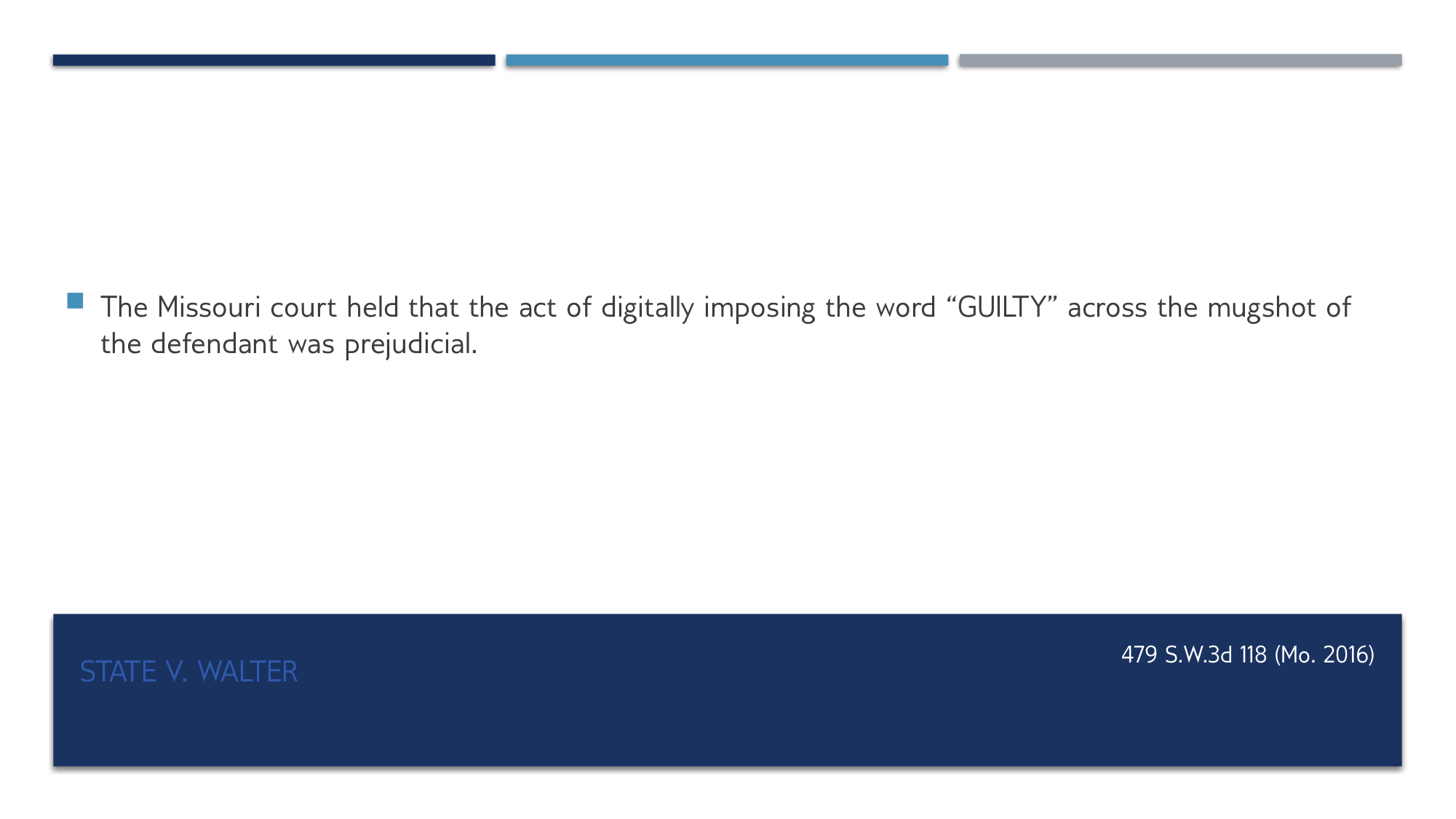

The Missouri court held that the act of digitally imposing the word “GUILTY” across the mugshot of the defendant was prejudicial.
# State v. Walter
479 S.W.3d 118 (Mo. 2016)